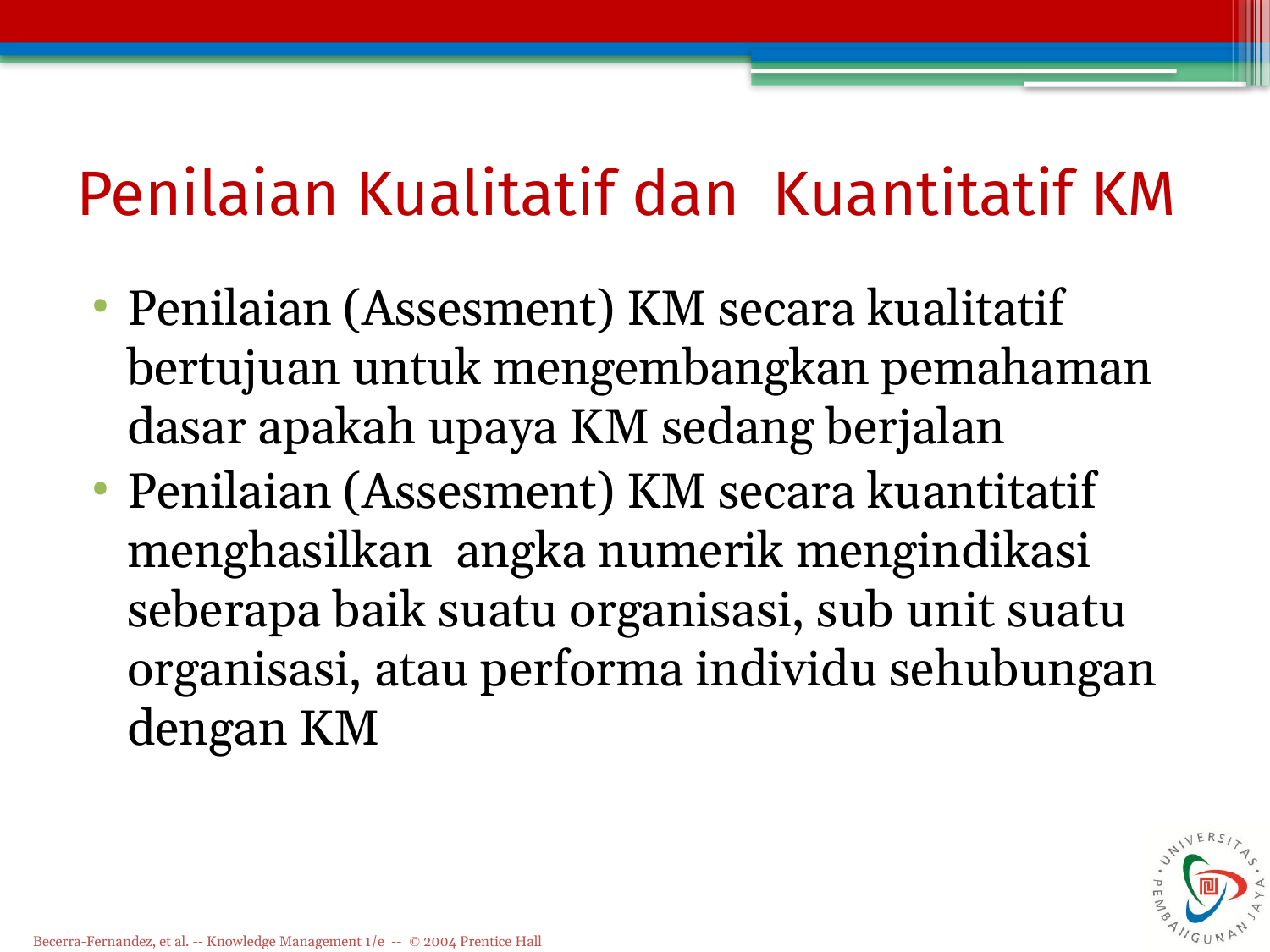

# Penilaian Kualitatif dan  Kuantitatif KM
Penilaian (Assesment) KM secara kualitatif bertujuan untuk mengembangkan pemahaman dasar apakah upaya KM sedang berjalan
Penilaian (Assesment) KM secara kuantitatif menghasilkan  angka numerik mengindikasi seberapa baik suatu organisasi, sub unit suatu organisasi, atau performa individu sehubungan  dengan KM
Becerra-Fernandez, et al. -- Knowledge Management 1/e  --  © 2004 Prentice Hall